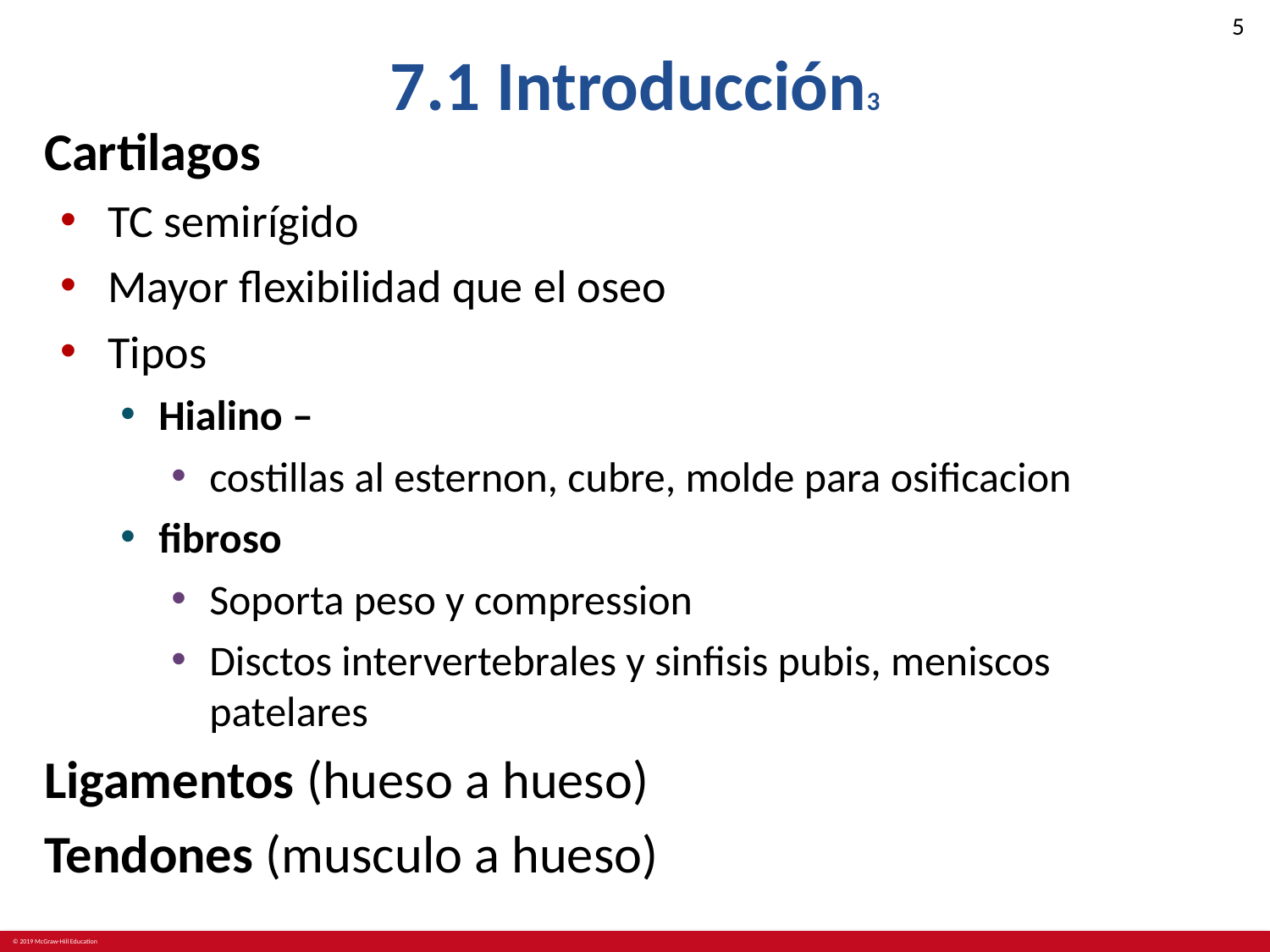

# 7.1 Introducción3
Cartilagos
TC semirígido
Mayor flexibilidad que el oseo
Tipos
Hialino –
costillas al esternon, cubre, molde para osificacion
fibroso
Soporta peso y compression
Disctos intervertebrales y sinfisis pubis, meniscos patelares
Ligamentos (hueso a hueso)
Tendones (musculo a hueso)